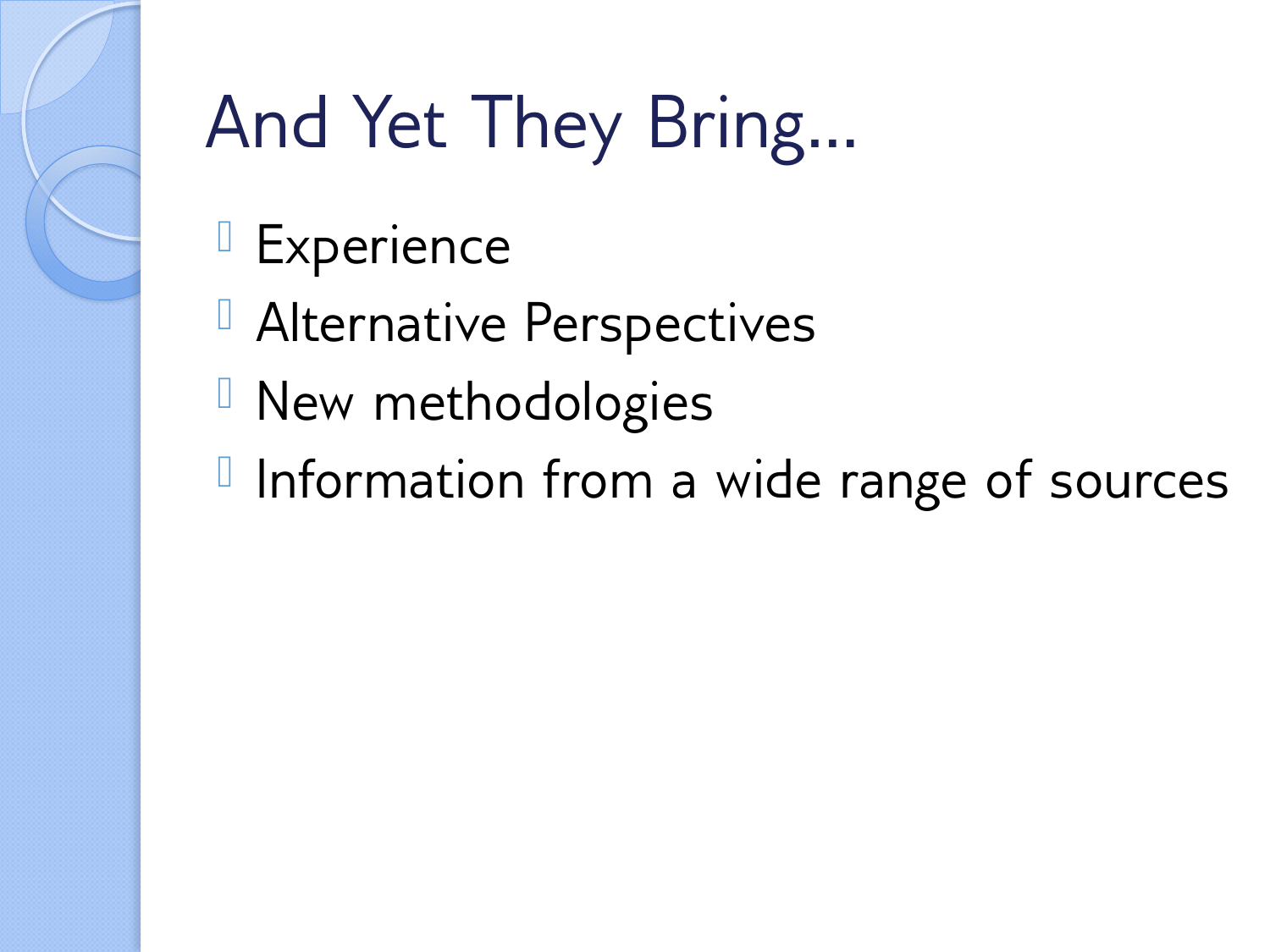

# And Yet They Bring…
Experience
Alternative Perspectives
New methodologies
Information from a wide range of sources